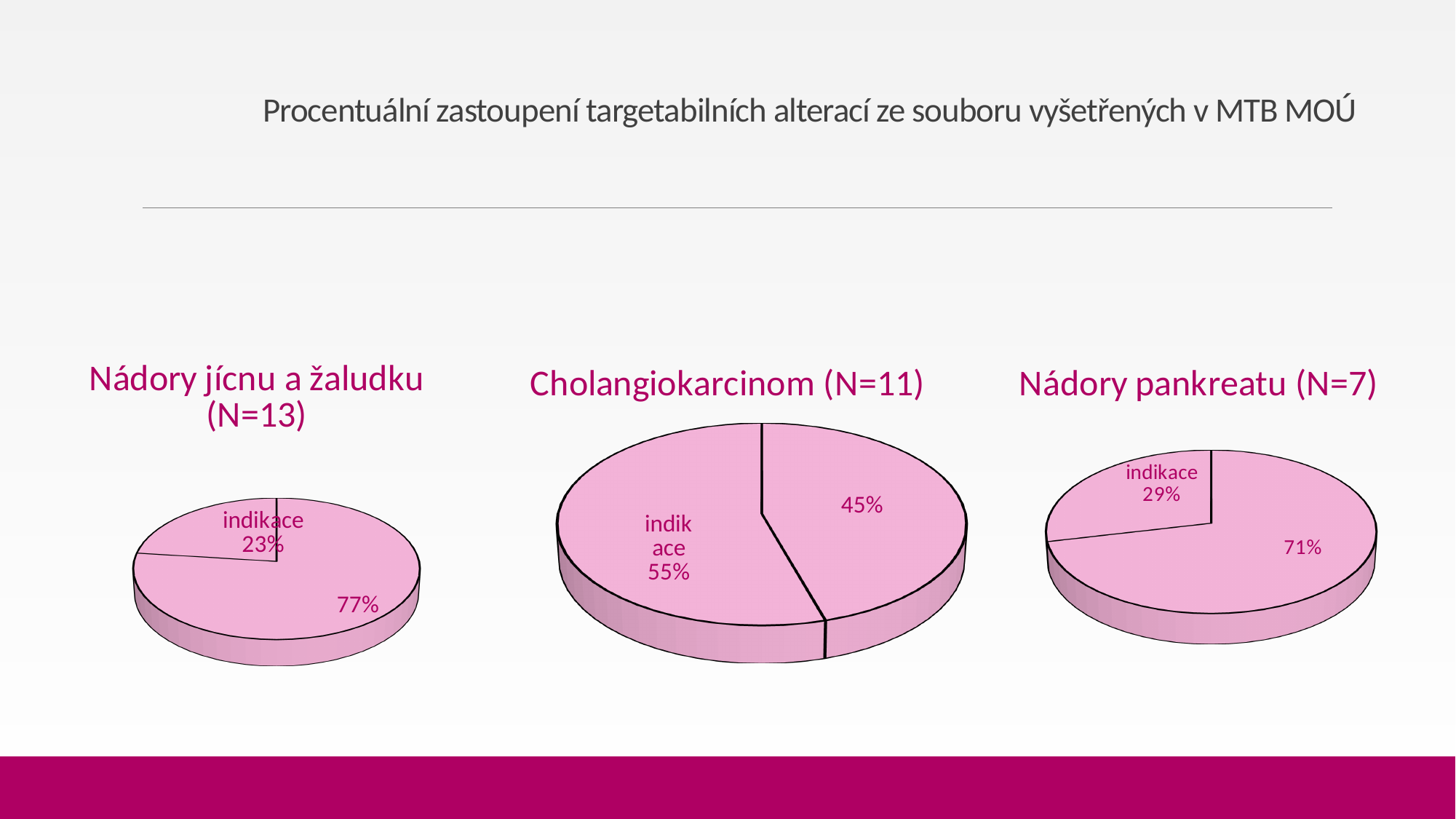

# Procentuální zastoupení targetabilních alterací ze souboru vyšetřených v MTB MOÚ

[unsupported chart]

[unsupported chart]

[unsupported chart]